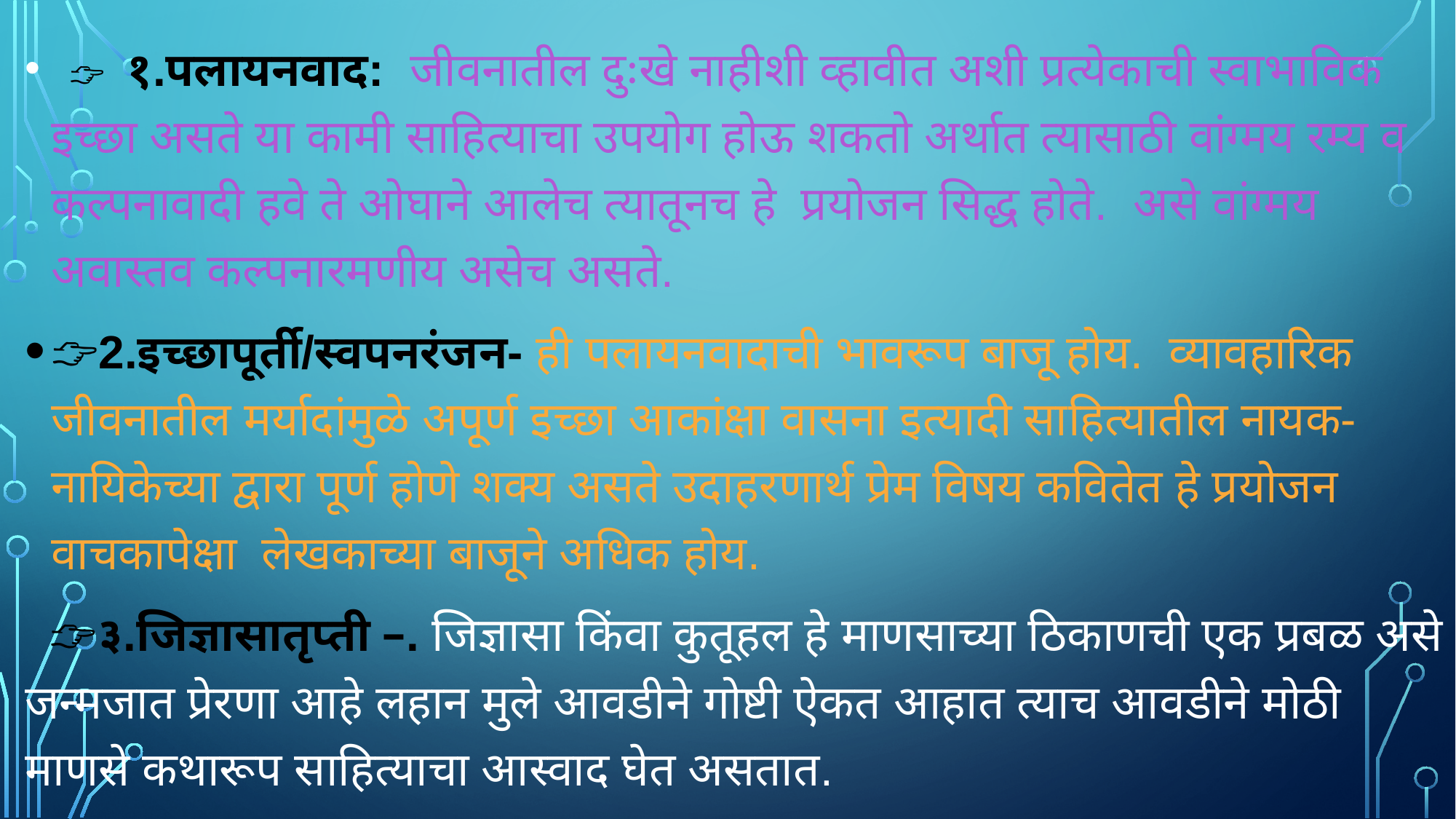

👉  १.पलायनवाद:  जीवनातील दुःखे नाहीशी व्हावीत अशी प्रत्येकाची स्वाभाविक इच्छा असते या कामी साहित्याचा उपयोग होऊ शकतो अर्थात त्यासाठी वांग्मय रम्य व कल्पनावादी हवे ते ओघाने आलेच त्यातूनच हे  प्रयोजन सिद्ध होते.  असे वांग्मय अवास्तव कल्पनारमणीय असेच असते.
👉2.इच्छापूर्ती/स्वपनरंजन- ही पलायनवादाची भावरूप बाजू होय.  व्यावहारिक जीवनातील मर्यादांमुळे अपूर्ण इच्छा आकांक्षा वासना इत्यादी साहित्यातील नायक-नायिकेच्या द्वारा पूर्ण होणे शक्य असते उदाहरणार्थ प्रेम विषय कवितेत हे प्रयोजन वाचकापेक्षा  लेखकाच्या बाजूने अधिक होय.
  👉३.जिज्ञासातृप्ती –. जिज्ञासा किंवा कुतूहल हे माणसाच्या ठिकाणची एक प्रबळ असे जन्मजात प्रेरणा आहे लहान मुले आवडीने गोष्टी ऐकत आहात त्याच आवडीने मोठी माणसे कथारूप साहित्याचा आस्वाद घेत असतात.